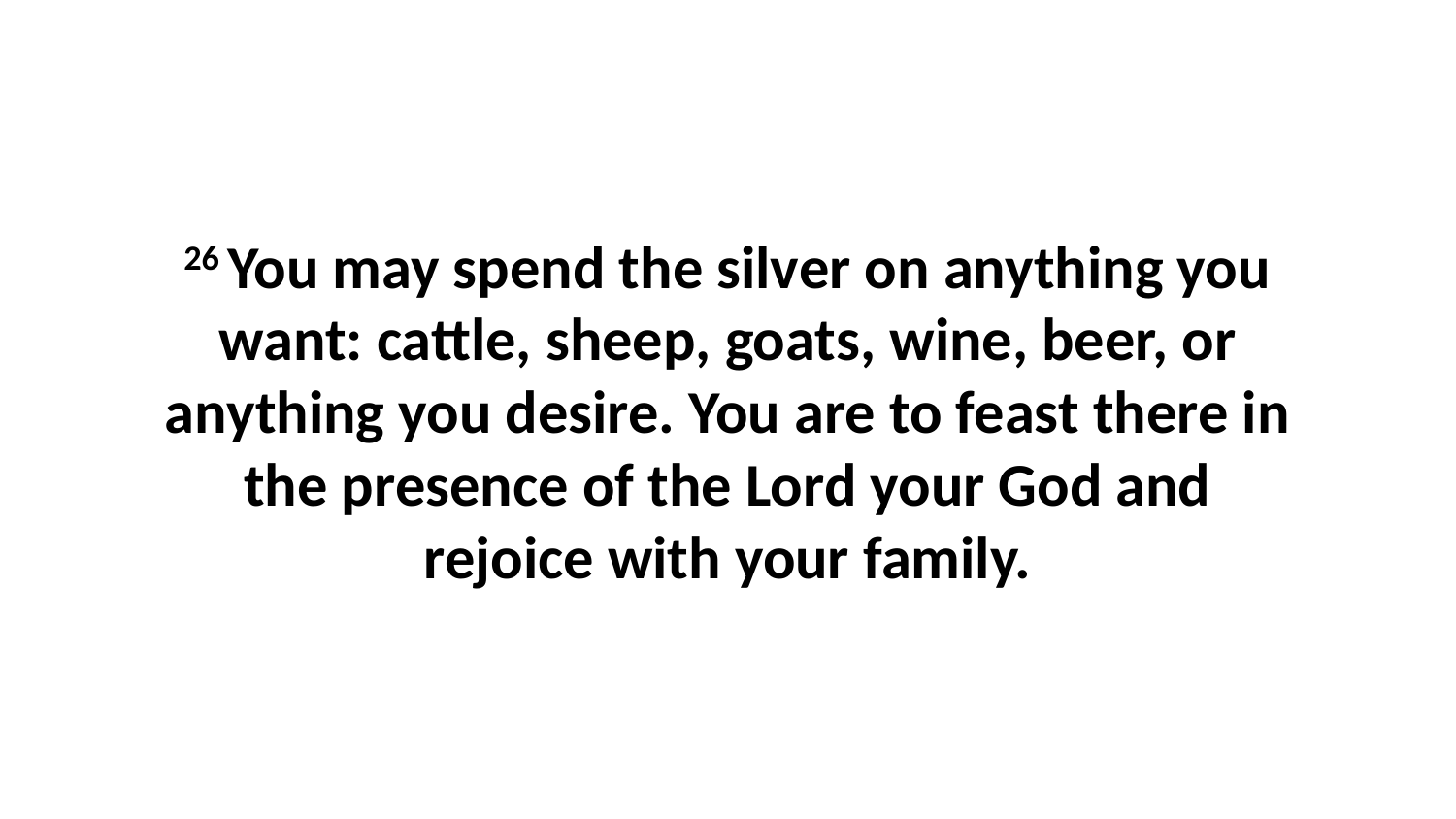

26 You may spend the silver on anything you want: cattle, sheep, goats, wine, beer, or anything you desire. You are to feast there in the presence of the Lord your God and rejoice with your family.